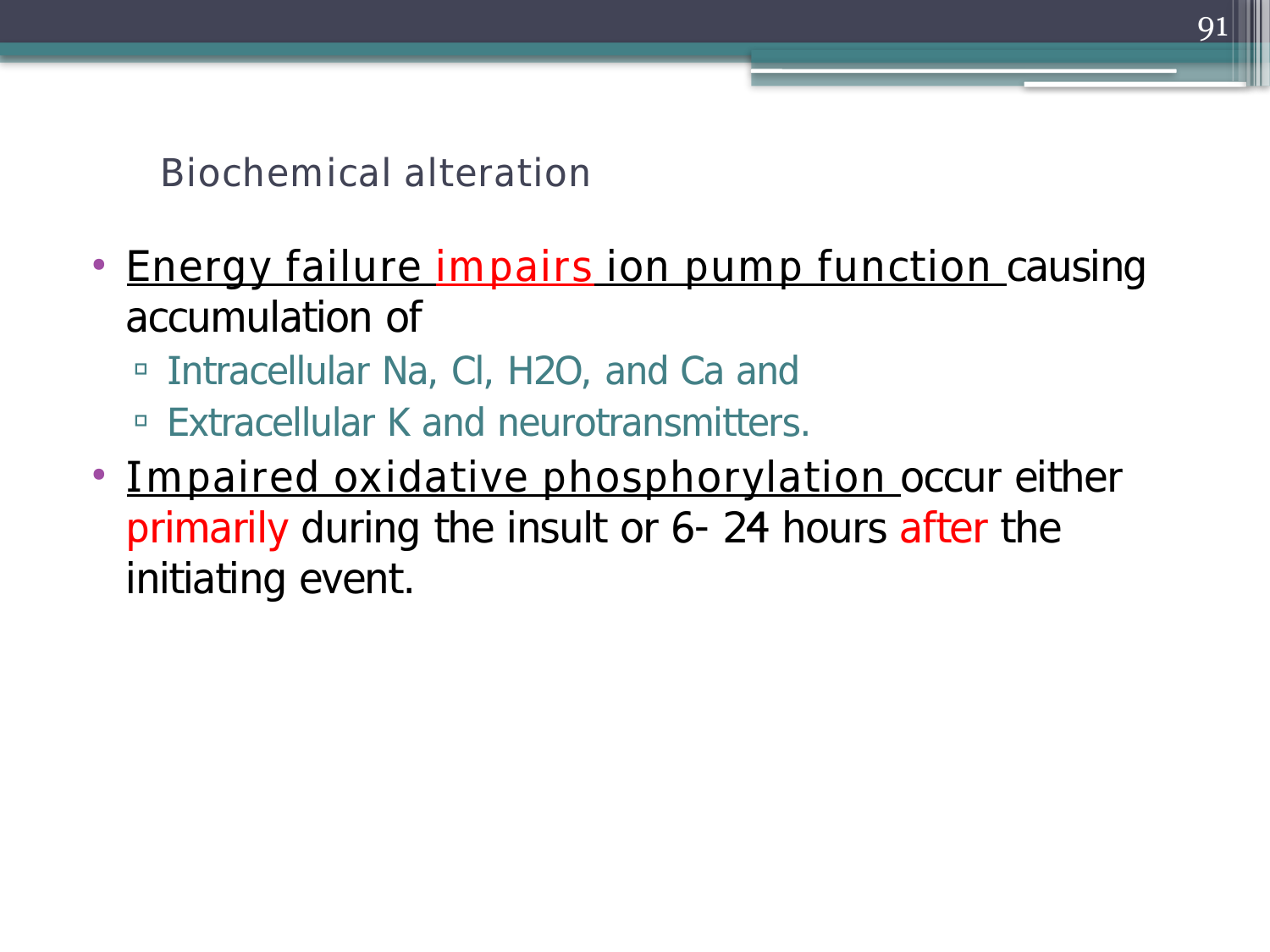

91
# Biochemical alteration
Energy failure impairs ion pump function causing accumulation of
Intracellular Na, Cl, H2O, and Ca and
Extracellular K and neurotransmitters.
Impaired oxidative phosphorylation occur either primarily during the insult or 6- 24 hours after the initiating event.